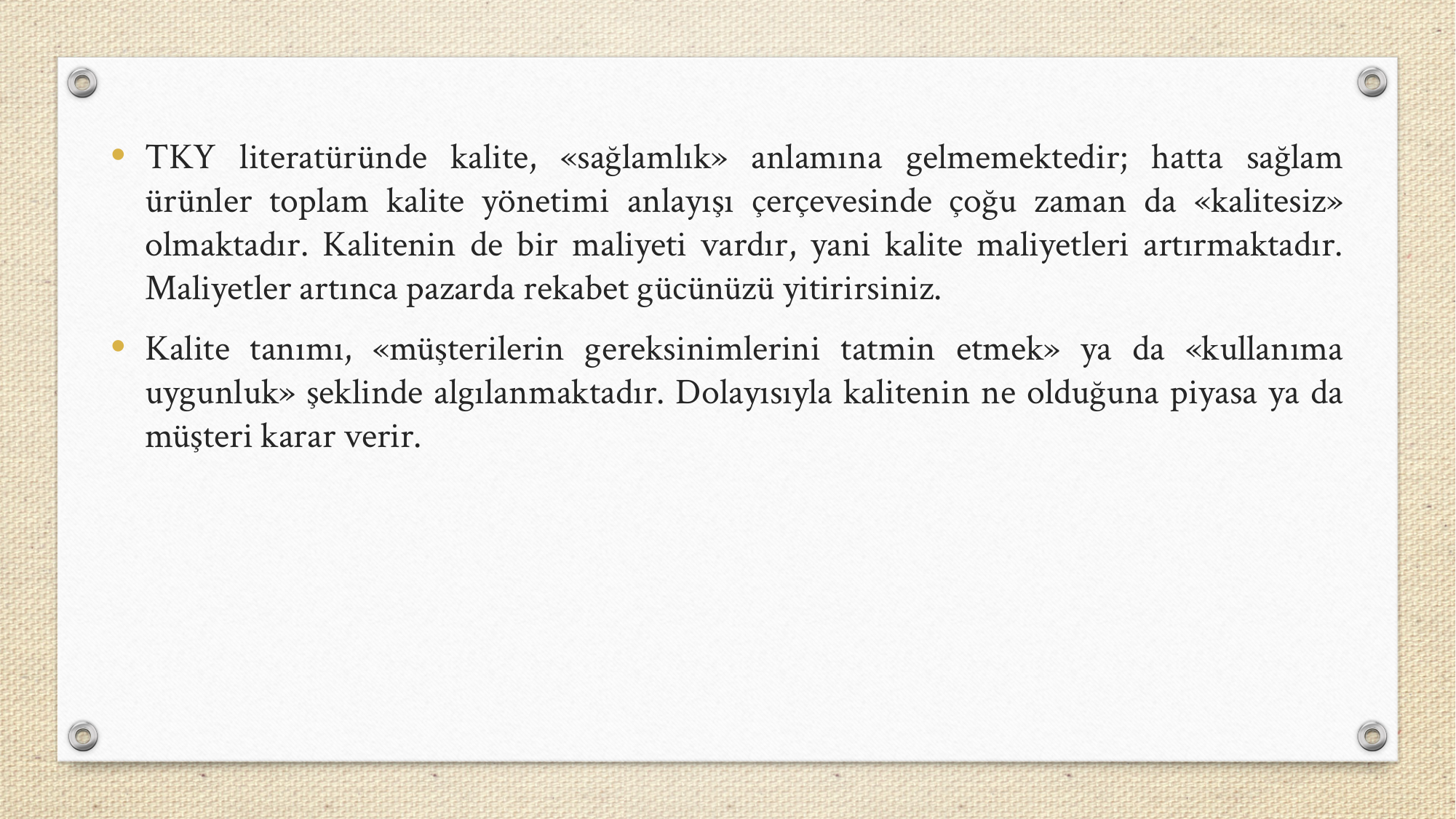

TKY literatüründe kalite, «sağlamlık» anlamına gelmemektedir; hatta sağlam ürünler toplam kalite yönetimi anlayışı çerçevesinde çoğu zaman da «kalitesiz» olmaktadır. Kalitenin de bir maliyeti vardır, yani kalite maliyetleri artırmaktadır. Maliyetler artınca pazarda rekabet gücünüzü yitirirsiniz.
Kalite tanımı, «müşterilerin gereksinimlerini tatmin etmek» ya da «kullanıma uygunluk» şeklinde algılanmaktadır. Dolayısıyla kalitenin ne olduğuna piyasa ya da müşteri karar verir.